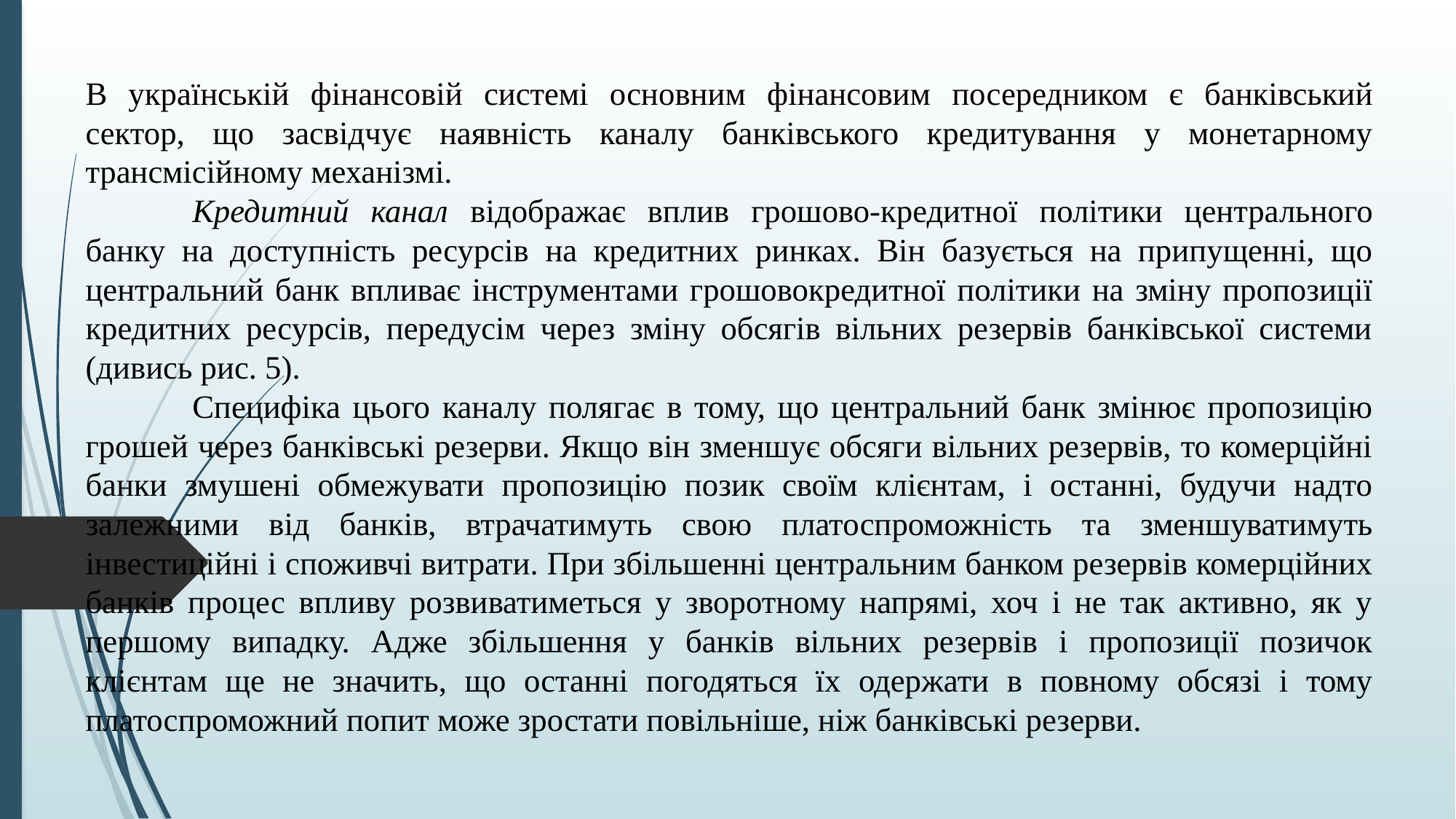

В українській фінансовій системі основним фінансовим посередником є банківський сектор, що засвідчує наявність каналу банківського кредитування у монетарному трансмісійному механізмі.
	Кредитний канал відображає вплив грошово-кредитної політики центрального банку на доступність ресурсів на кредитних ринках. Він базується на припущенні, що центральний банк впливає інструментами грошовокредитної політики на зміну пропозиції кредитних ресурсів, передусім через зміну обсягів вільних резервів банківської системи (дивись рис. 5).
	Специфіка цього каналу полягає в тому, що центральний банк змінює пропозицію грошей через банківські резерви. Якщо він зменшує обсяги вільних резервів, то комерційні банки змушені обмежувати пропозицію позик своїм клієнтам, і останні, будучи надто залежними від банків, втрачатимуть свою платоспроможність та зменшуватимуть інвестиційні і споживчі витрати. При збільшенні центральним банком резервів комерційних банків процес впливу розвиватиметься у зворотному напрямі, хоч і не так активно, як у першому випадку. Адже збільшення у банків вільних резервів і пропозиції позичок клієнтам ще не значить, що останні погодяться їх одержати в повному обсязі і тому платоспроможний попит може зростати повільніше, ніж банківські резерви.